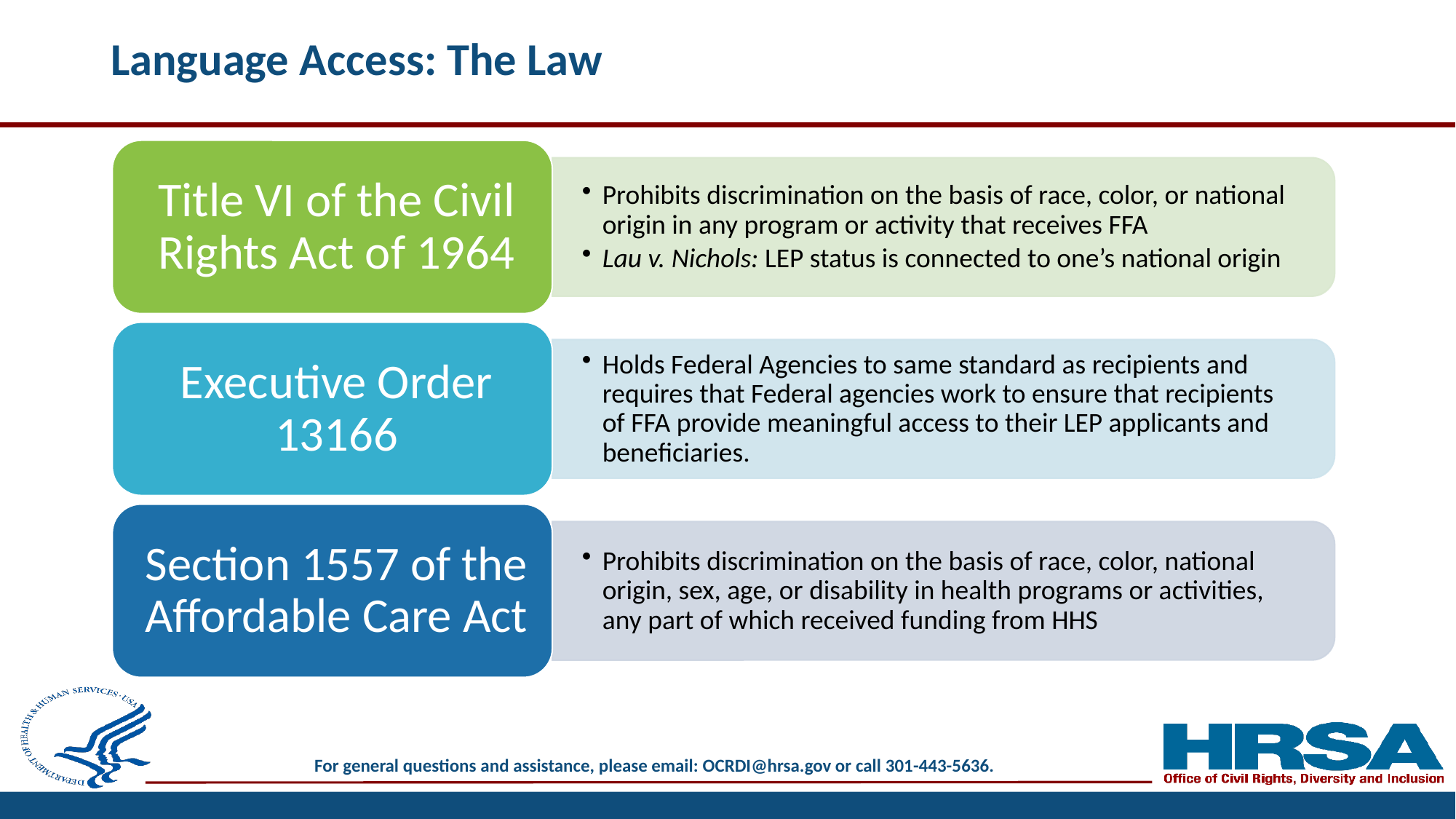

# Language Access: The Law
Prohibits discrimination on the basis of race, color, or national origin in any program or activity that receives FFA
Lau v. Nichols: LEP status is connected to one’s national origin
Title VI of the Civil Rights Act of 1964
Holds Federal Agencies to same standard as recipients and requires that Federal agencies work to ensure that recipients of FFA provide meaningful access to their LEP applicants and beneficiaries.
Executive Order 13166
Prohibits discrimination on the basis of race, color, national origin, sex, age, or disability in health programs or activities, any part of which received funding from HHS
Section 1557 of the Affordable Care Act